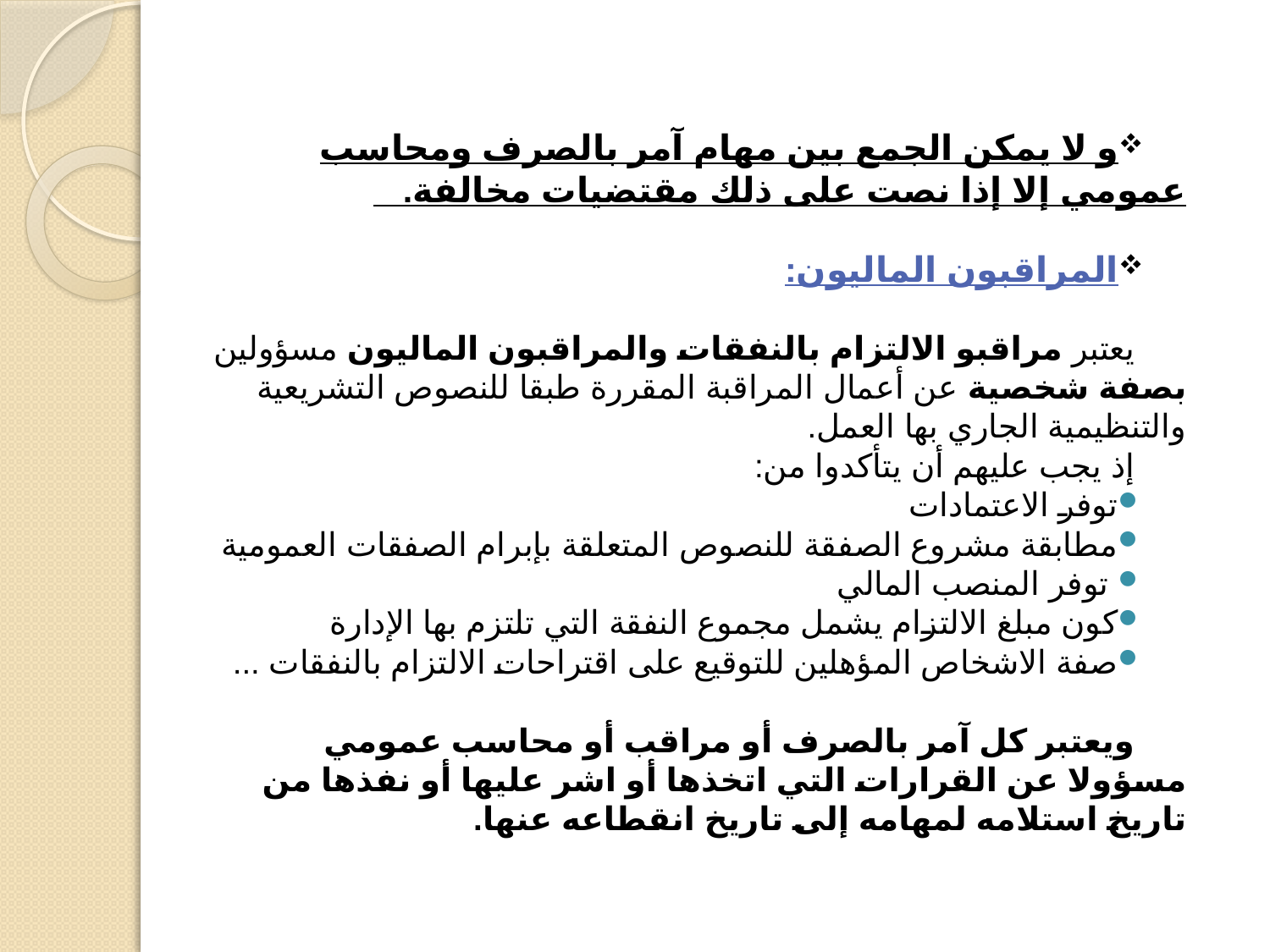

و لا يمكن الجمع بين مهام آمر بالصرف ومحاسب عمومي إلا إذا نصت على ذلك مقتضيات مخالفة.

المراقبون الماليون:

يعتبر مراقبو الالتزام بالنفقات والمراقبون الماليون مسؤولين بصفة شخصية عن أعمال المراقبة المقررة طبقا للنصوص التشريعية والتنظيمية الجاري بها العمل.
إذ يجب عليهم أن يتأكدوا من:
توفر الاعتمادات
مطابقة مشروع الصفقة للنصوص المتعلقة بإبرام الصفقات العمومية
 توفر المنصب المالي
كون مبلغ الالتزام يشمل مجموع النفقة التي تلتزم بها الإدارة
صفة الاشخاص المؤهلين للتوقيع على اقتراحات الالتزام بالنفقات ...

ويعتبر كل آمر بالصرف أو مراقب أو محاسب عمومي مسؤولا عن القرارات التي اتخذها أو اشر عليها أو نفذها من تاريخ استلامه لمهامه إلى تاريخ انقطاعه عنها.